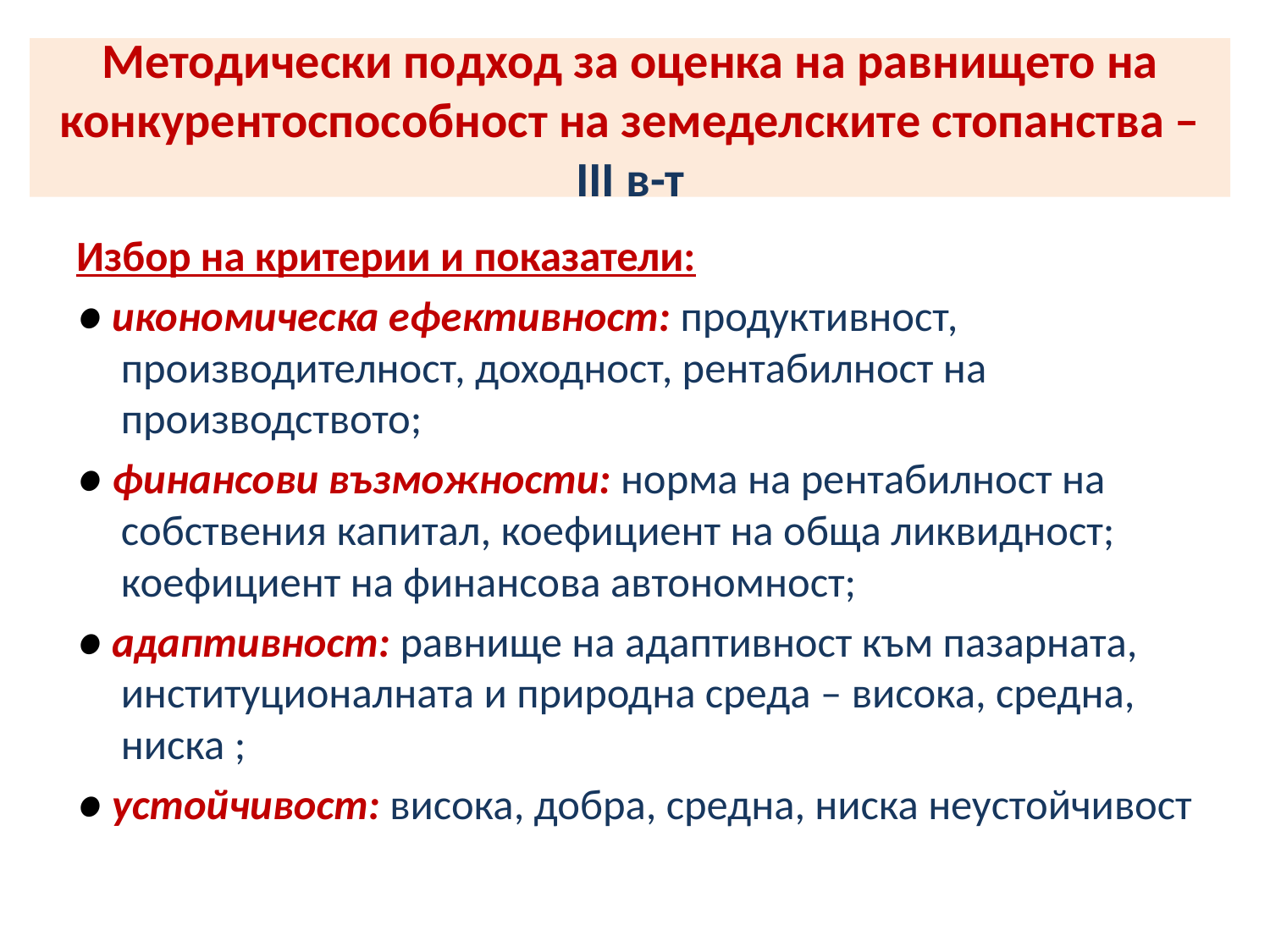

# Методически подход за оценка на равнището на конкурентоспособност на земеделските стопанства – ІІІ в-т
Избор на критерии и показатели:
● икономическа ефективност: продуктивност, производителност, доходност, рентабилност на производството;
● финансови възможности: норма на рентабилност на собствения капитал, коефициент на обща ликвидност; коефициент на финансова автономност;
● адаптивност: равнище на адаптивност към пазарната, институционалната и природна среда – висока, средна, ниска ;
● устойчивост: висока, добра, средна, ниска неустойчивост